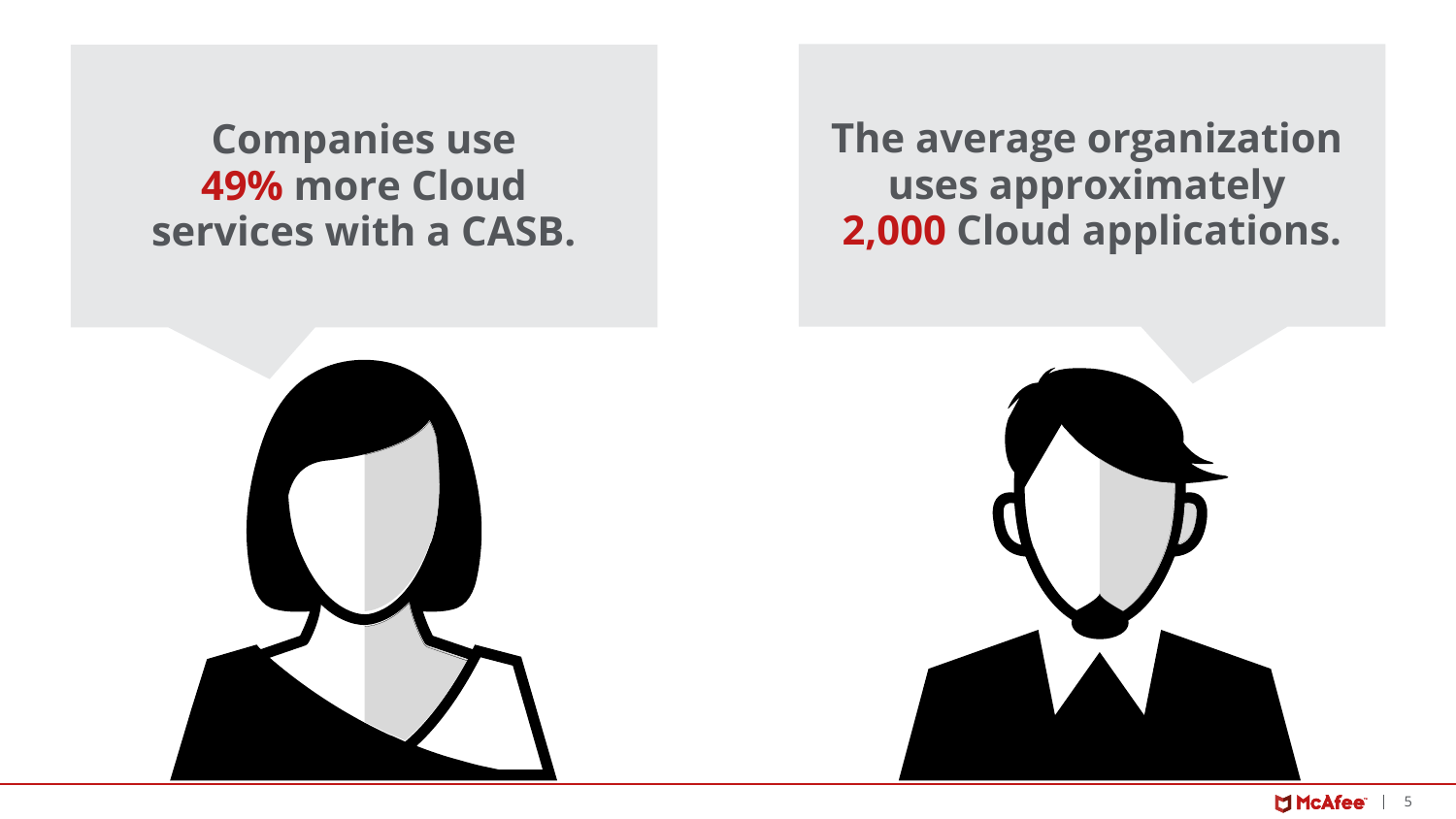

The average organization
uses approximately
2,000 Cloud applications.
Companies use
 49% more Cloud
services with a CASB.